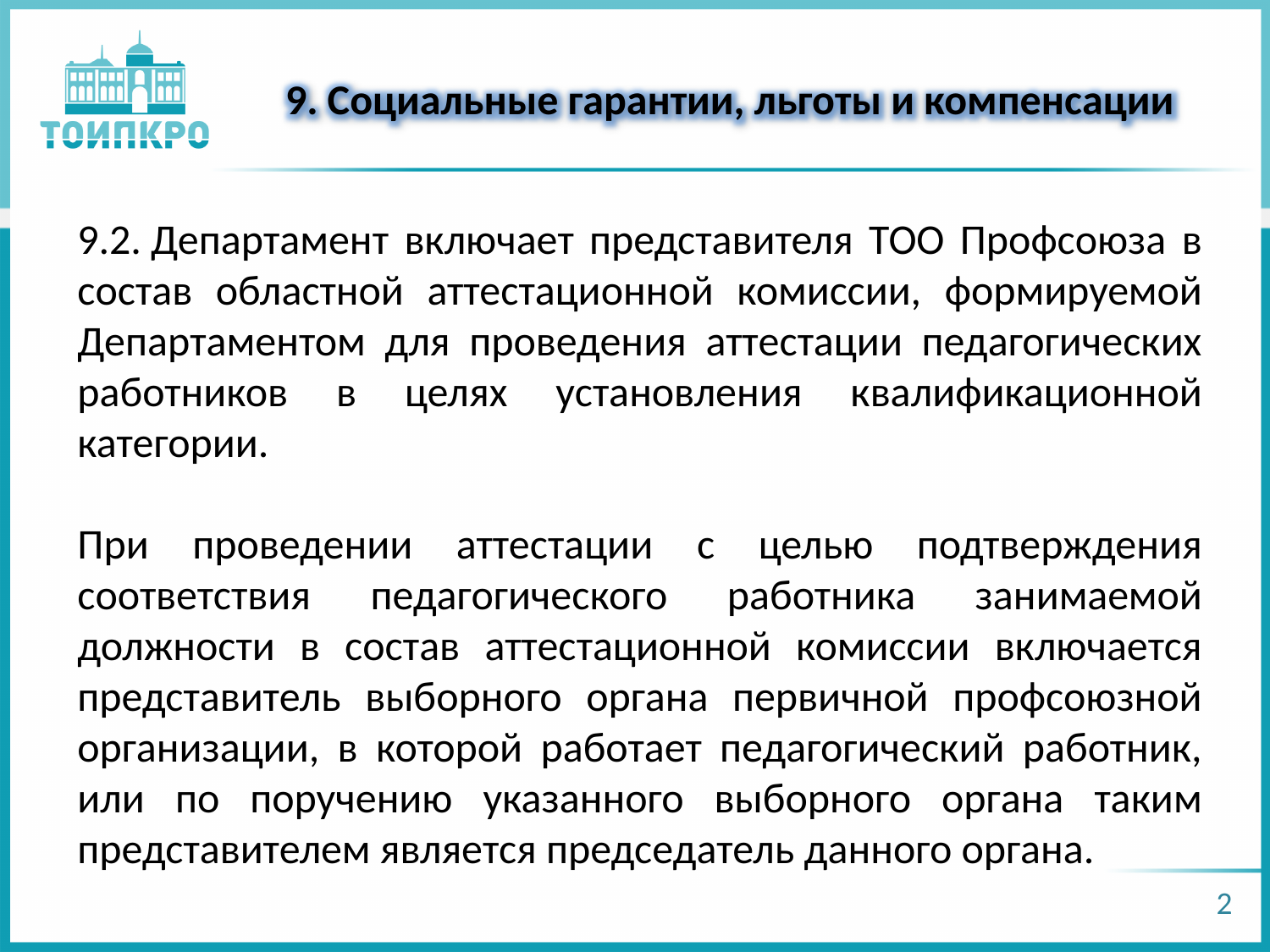

9. Социальные гарантии, льготы и компенсации
9.2. Департамент включает представителя ТОО Профсоюза в состав областной аттестационной комиссии, формируемой Департаментом для проведения аттестации педагогических работников в целях установления квалификационной категории.

При проведении аттестации с целью подтверждения соответствия педагогического работника занимаемой должности в состав аттестационной комиссии включается представитель выборного органа первичной профсоюзной организации, в которой работает педагогический работник, или по поручению указанного выборного органа таким представителем является председатель данного органа.
2